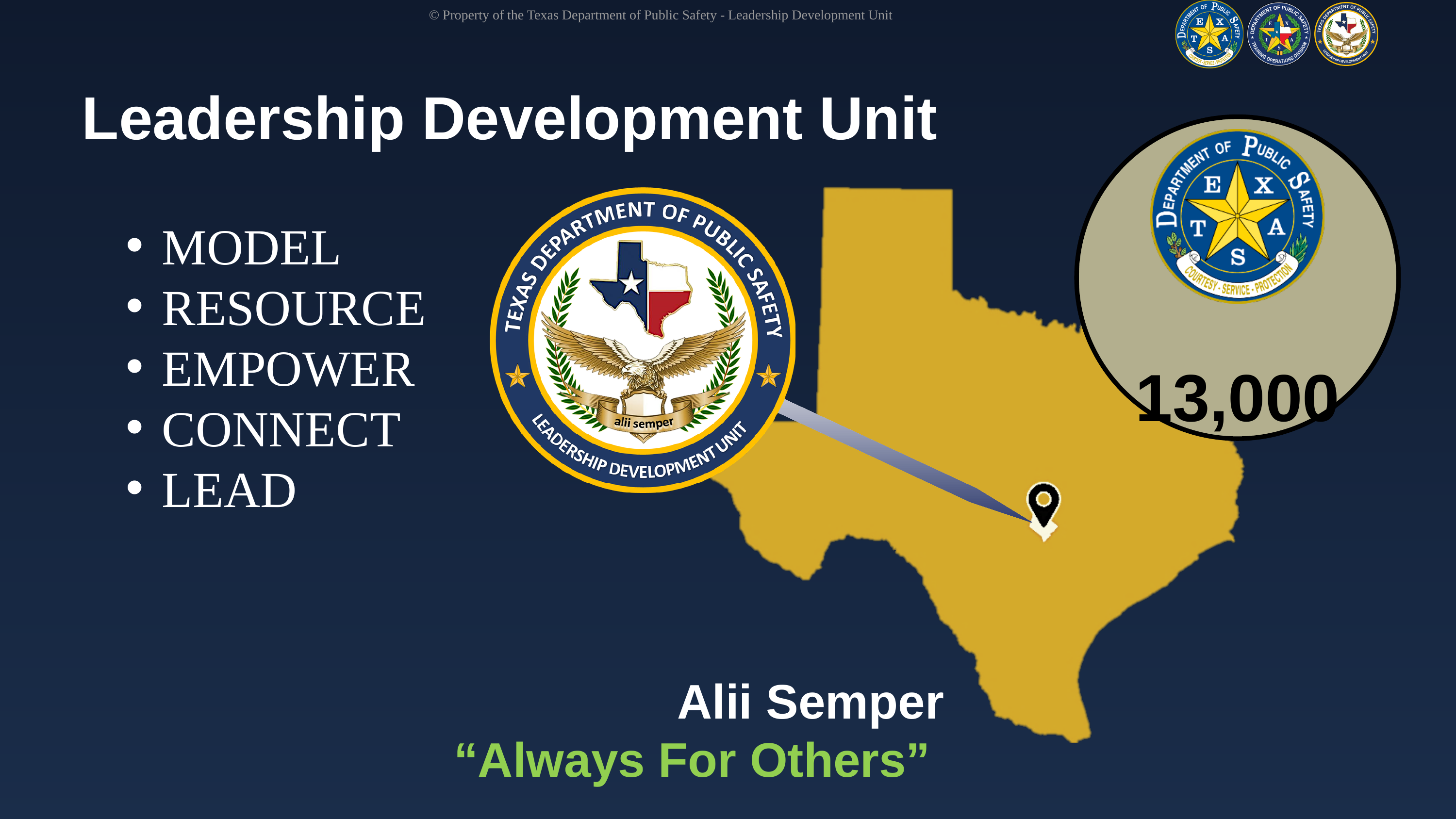

© Property of the Texas Department of Public Safety - Leadership Development Unit
Leadership Development Unit

13,000

MODEL
RESOURCE
EMPOWER
CONNECT
LEAD

Alii Semper
“Always For Others”